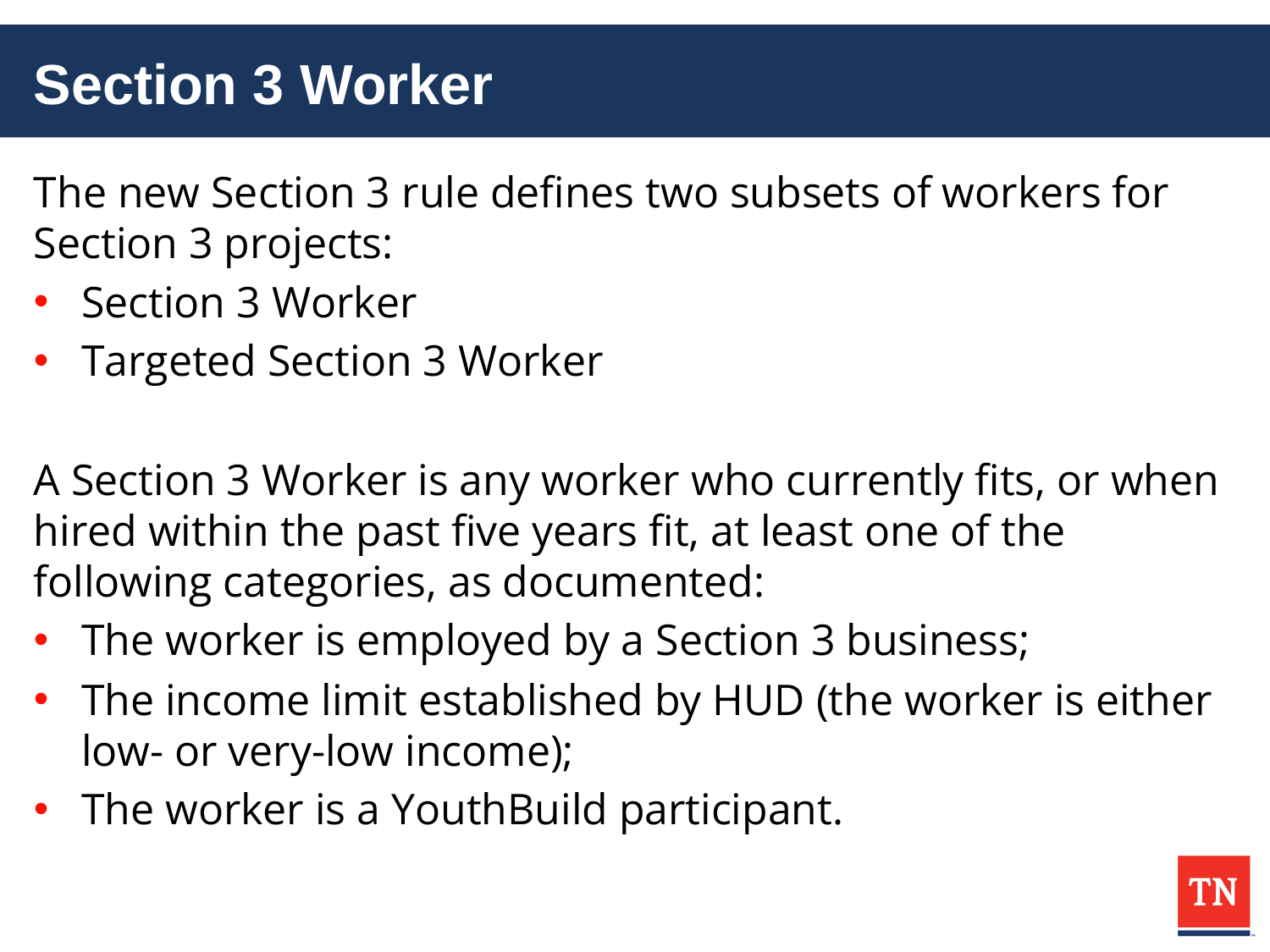

# Section 3 Worker
The new Section 3 rule defines two subsets of workers for Section 3 projects:
Section 3 Worker
Targeted Section 3 Worker

A Section 3 Worker is any worker who currently fits, or when hired within the past five years fit, at least one of the following categories, as documented:
The worker is employed by a Section 3 business;
The income limit established by HUD (the worker is either low- or very-low income);
The worker is a YouthBuild participant.